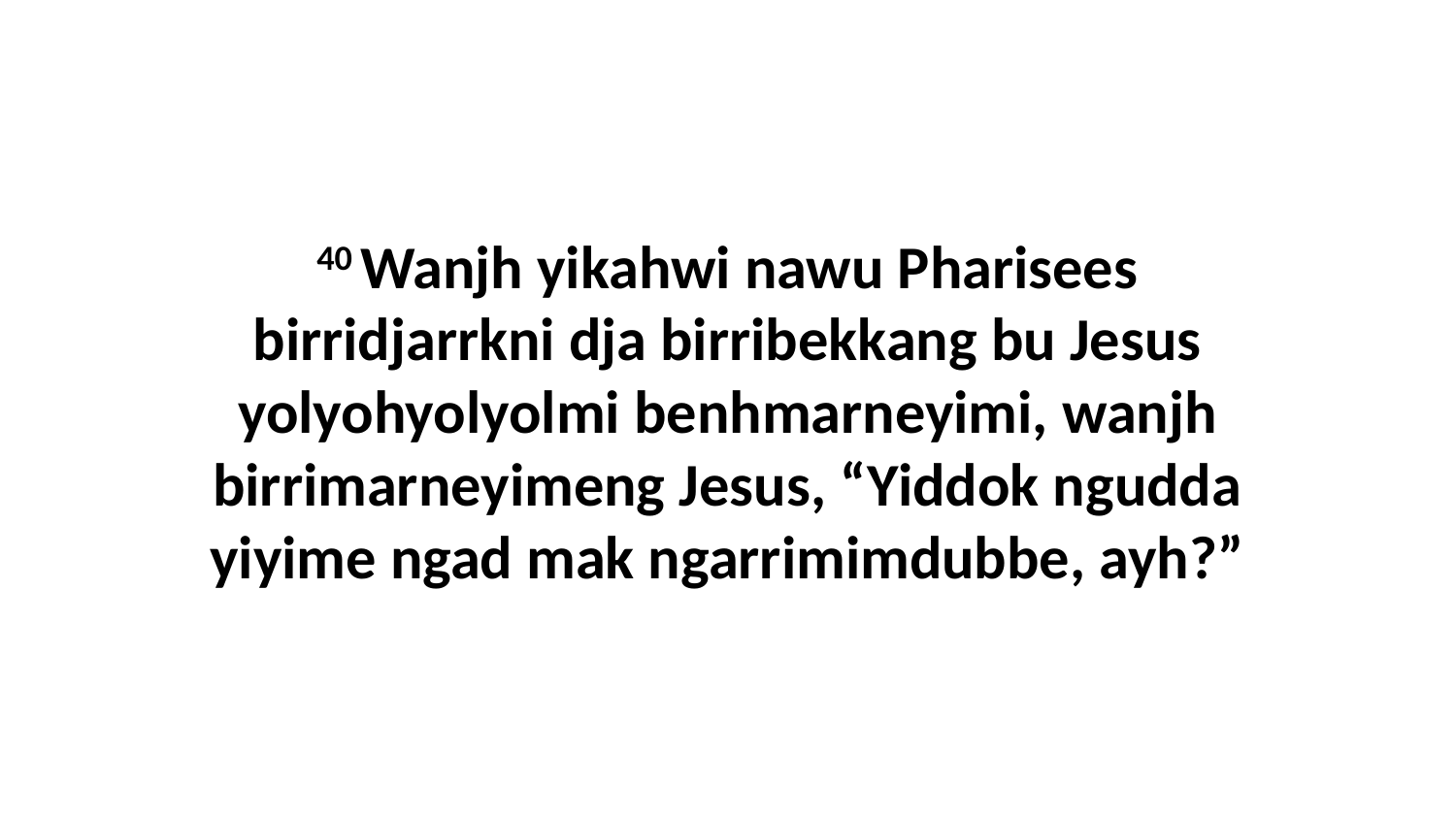

40 Wanjh yikahwi nawu Pharisees birridjarrkni dja birribekkang bu Jesus yolyohyolyolmi benhmarneyimi, wanjh birrimarneyimeng Jesus, “Yiddok ngudda yiyime ngad mak ngarrimimdubbe, ayh?”